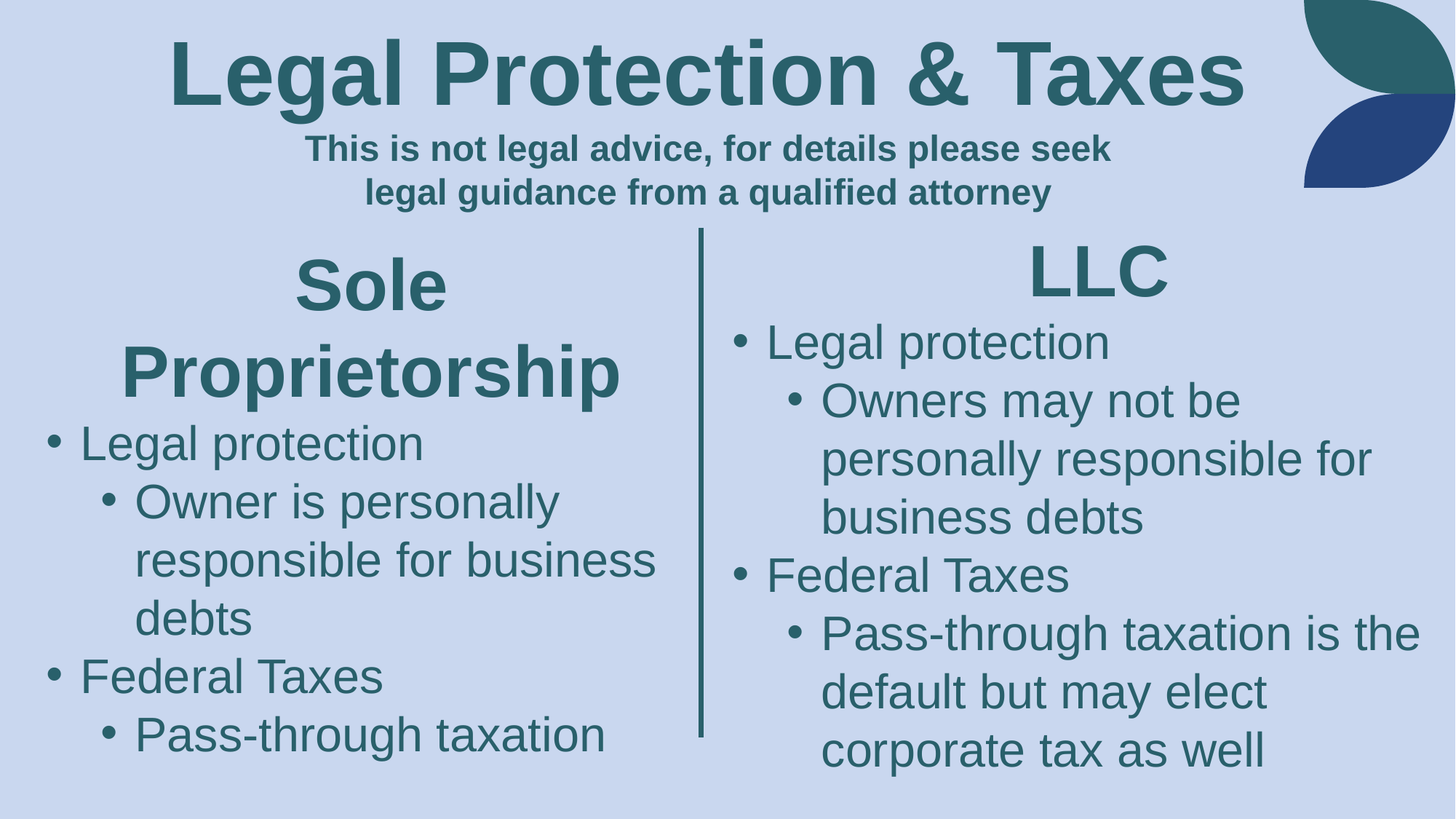

# Legal Protection & Taxes
This is not legal advice, for details please seek legal guidance from a qualified attorney
LLC
Legal protection
Owners may not be personally responsible for business debts
Federal Taxes
Pass-through taxation is the default but may elect corporate tax as well
Sole Proprietorship
Legal protection
Owner is personally responsible for business debts
Federal Taxes
Pass-through taxation